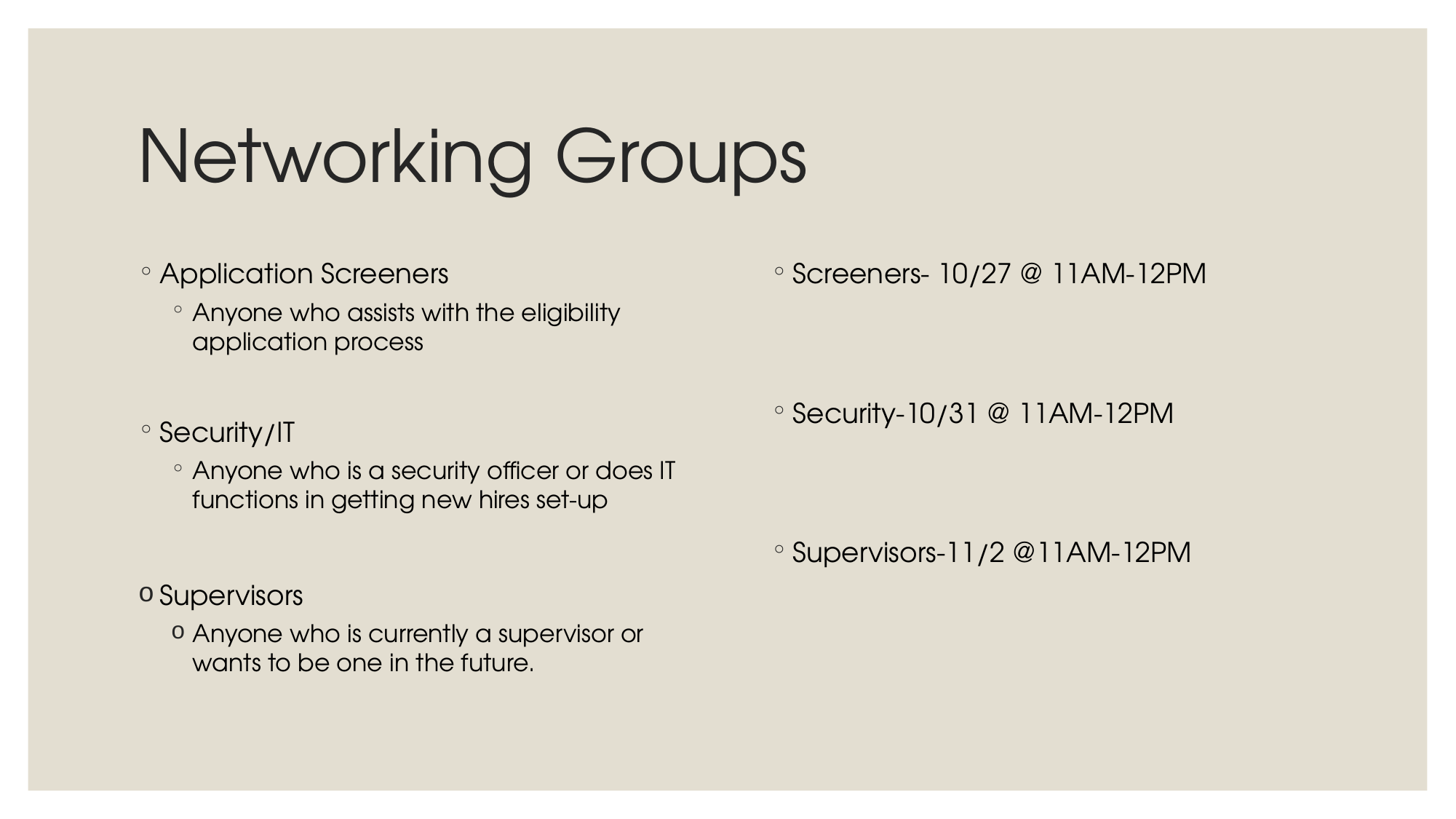

# Networking Groups
Application Screeners
Anyone who assists with the eligibility application process

Security/IT
Anyone who is a security officer or does IT functions in getting new hires set-up

Supervisors
Anyone who is currently a supervisor or wants to be one in the future.
Screeners- 10/27 @ 11AM-12PM

Security-10/31 @ 11AM-12PM

Supervisors-11/2 @11AM-12PM